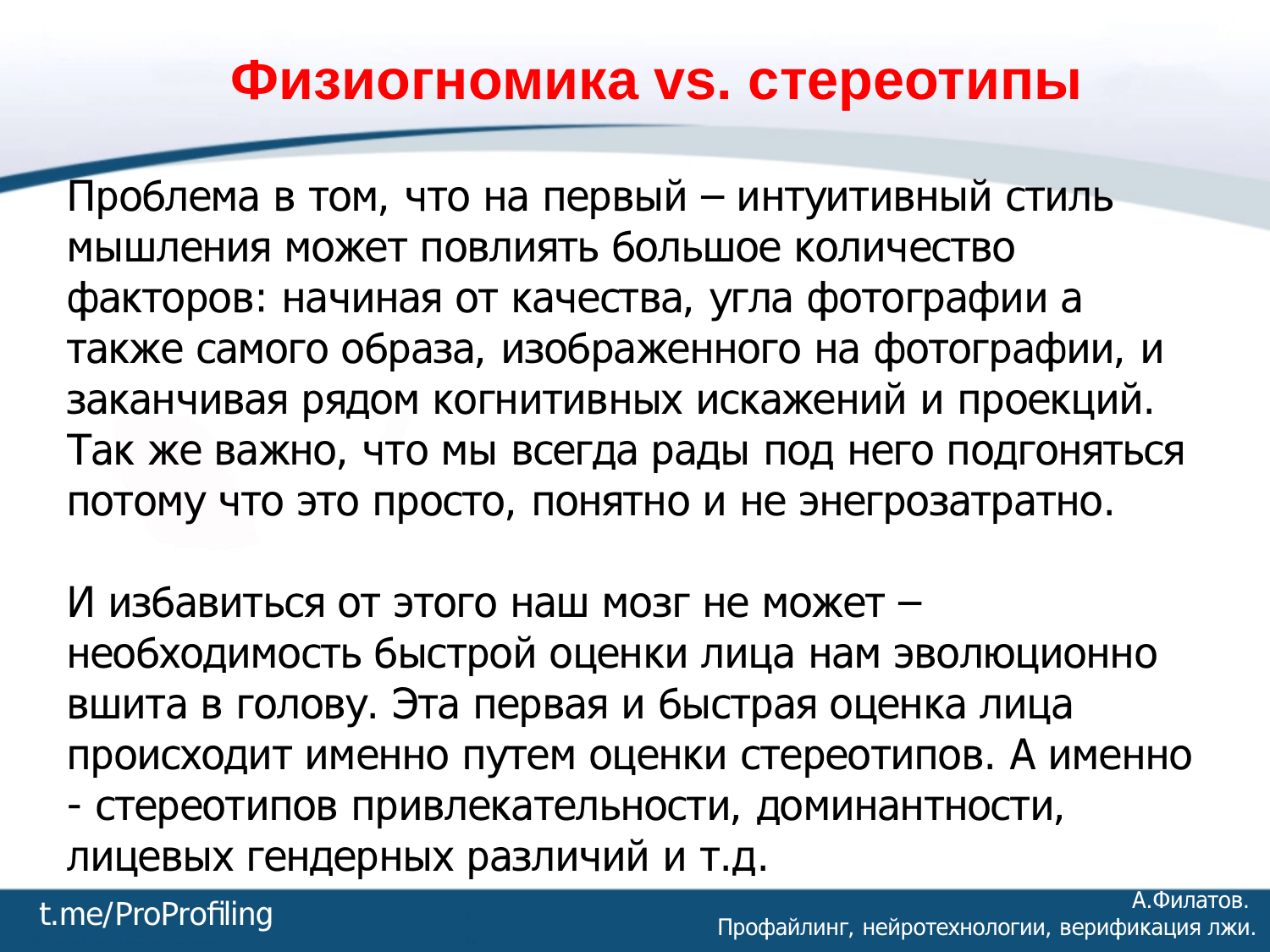

Физиогномика vs. стереотипы
Проблема в том, что на первый – интуитивный стиль мышления может повлиять большое количество факторов: начиная от качества, угла фотографии а также самого образа, изображенного на фотографии, и заканчивая рядом когнитивных искажений и проекций. Так же важно, что мы всегда рады под него подгоняться потому что это просто, понятно и не энегрозатратно.

И избавиться от этого наш мозг не может – необходимость быстрой оценки лица нам эволюционно вшита в голову. Эта первая и быстрая оценка лица происходит именно путем оценки стереотипов. А именно - стереотипов привлекательности, доминантности, лицевых гендерных различий и т.д.
t.me/ProProfiling
А.Филатов.
Профайлинг, нейротехнологии, верификация лжи.